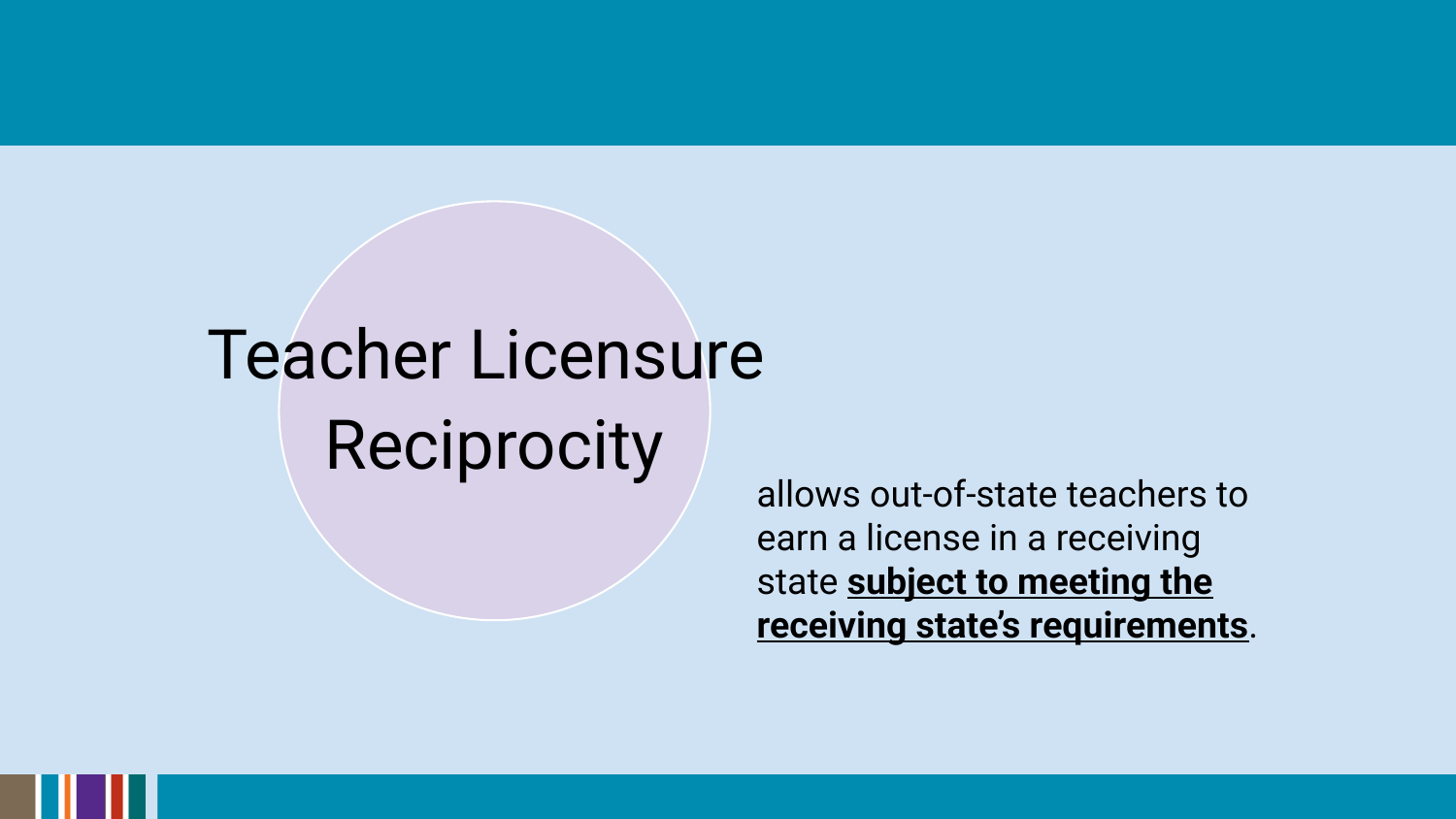

Teacher Licensure
Reciprocity

allows out-of-state teachers to earn a license in a receiving state subject to meeting the receiving state’s requirements.